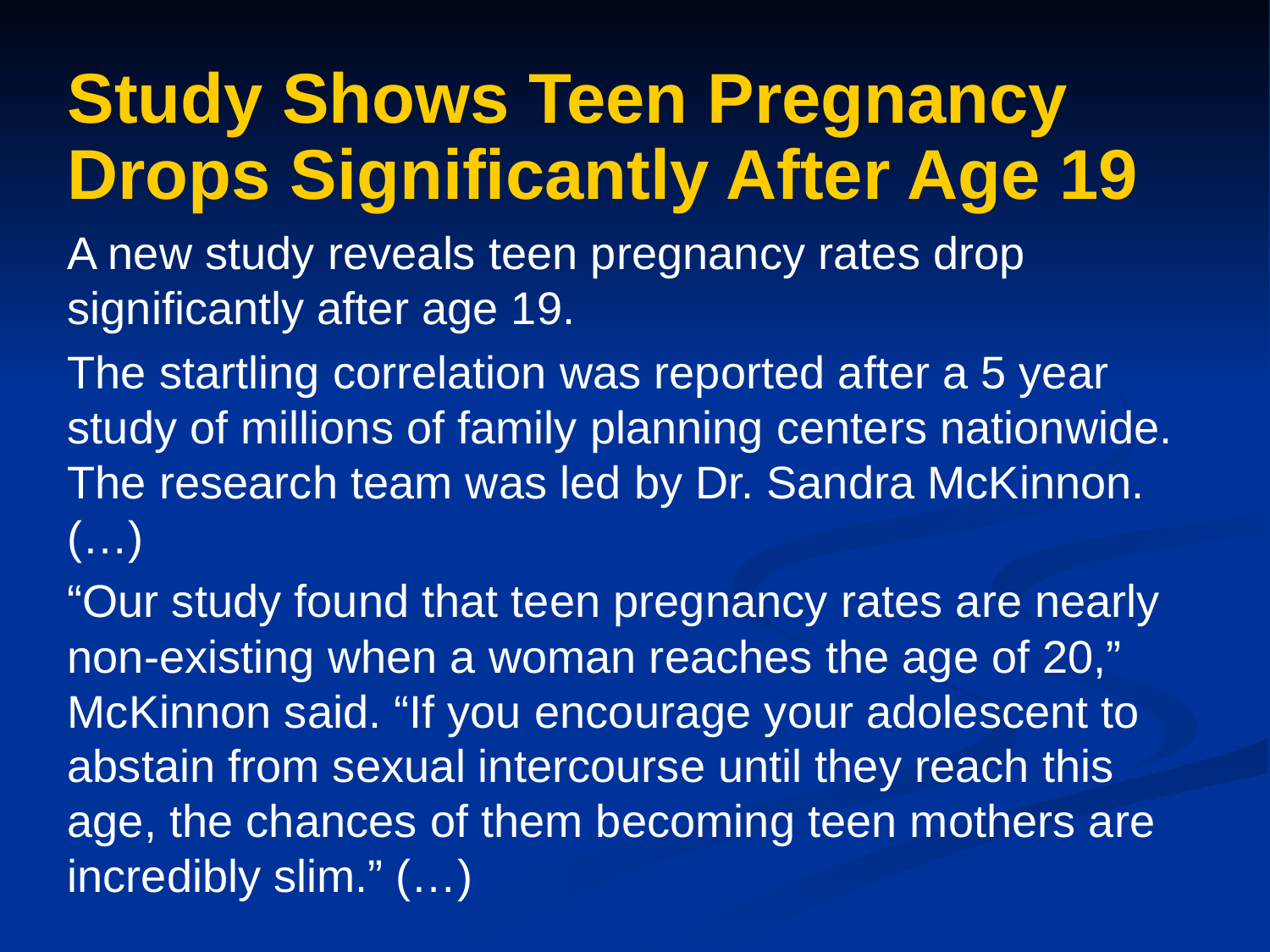

Study Shows Teen Pregnancy Drops Significantly After Age 19
A new study reveals teen pregnancy rates drop significantly after age 19.
The startling correlation was reported after a 5 year study of millions of family planning centers nationwide. The research team was led by Dr. Sandra McKinnon. (…)
“Our study found that teen pregnancy rates are nearly non-existing when a woman reaches the age of 20,” McKinnon said. “If you encourage your adolescent to abstain from sexual intercourse until they reach this age, the chances of them becoming teen mothers are incredibly slim.” (…)